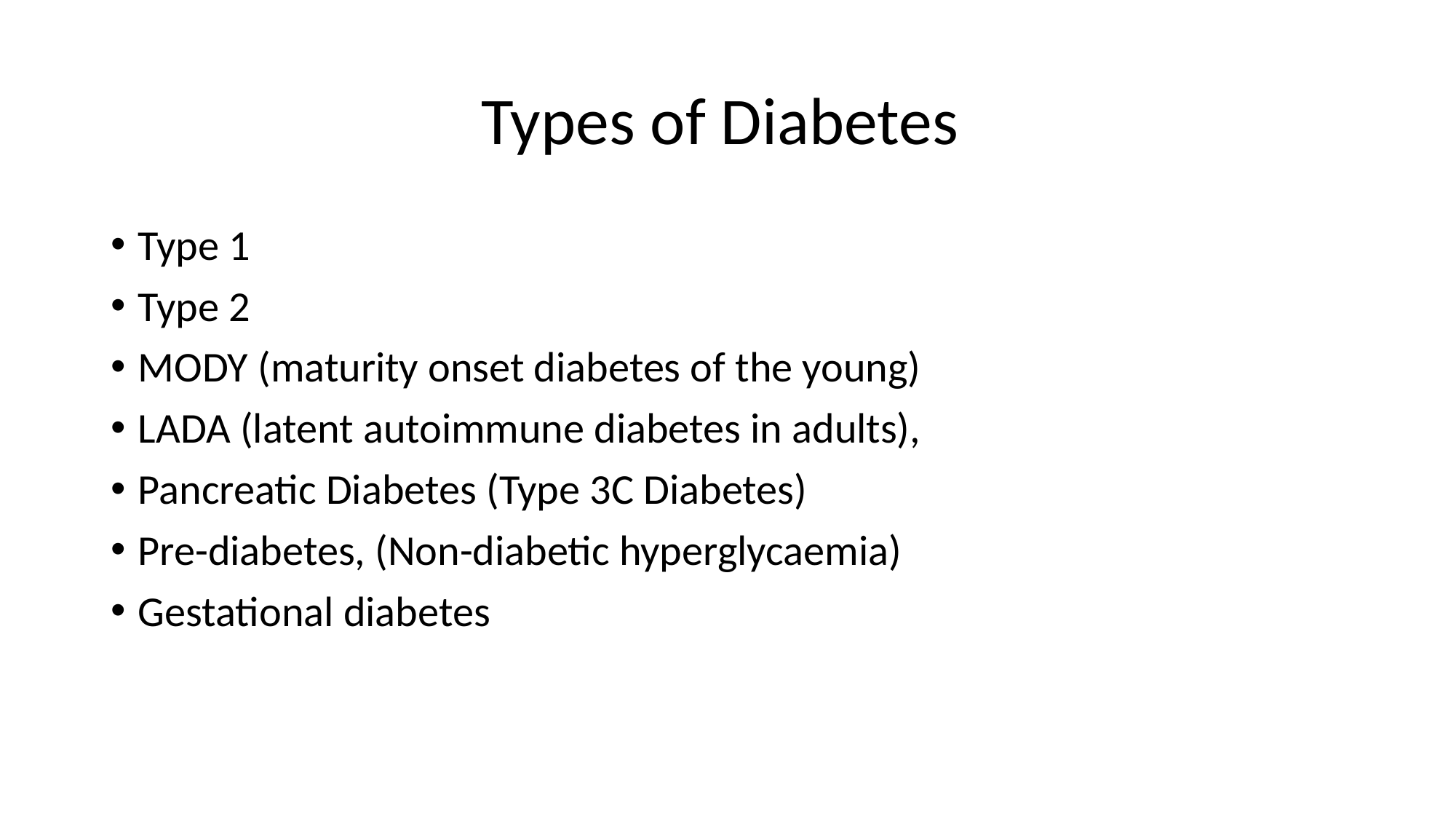

# Types of Diabetes
Type 1
Type 2
MODY (maturity onset diabetes of the young)
LADA (latent autoimmune diabetes in adults),
Pancreatic Diabetes (Type 3C Diabetes)
Pre-diabetes, (Non-diabetic hyperglycaemia)
Gestational diabetes